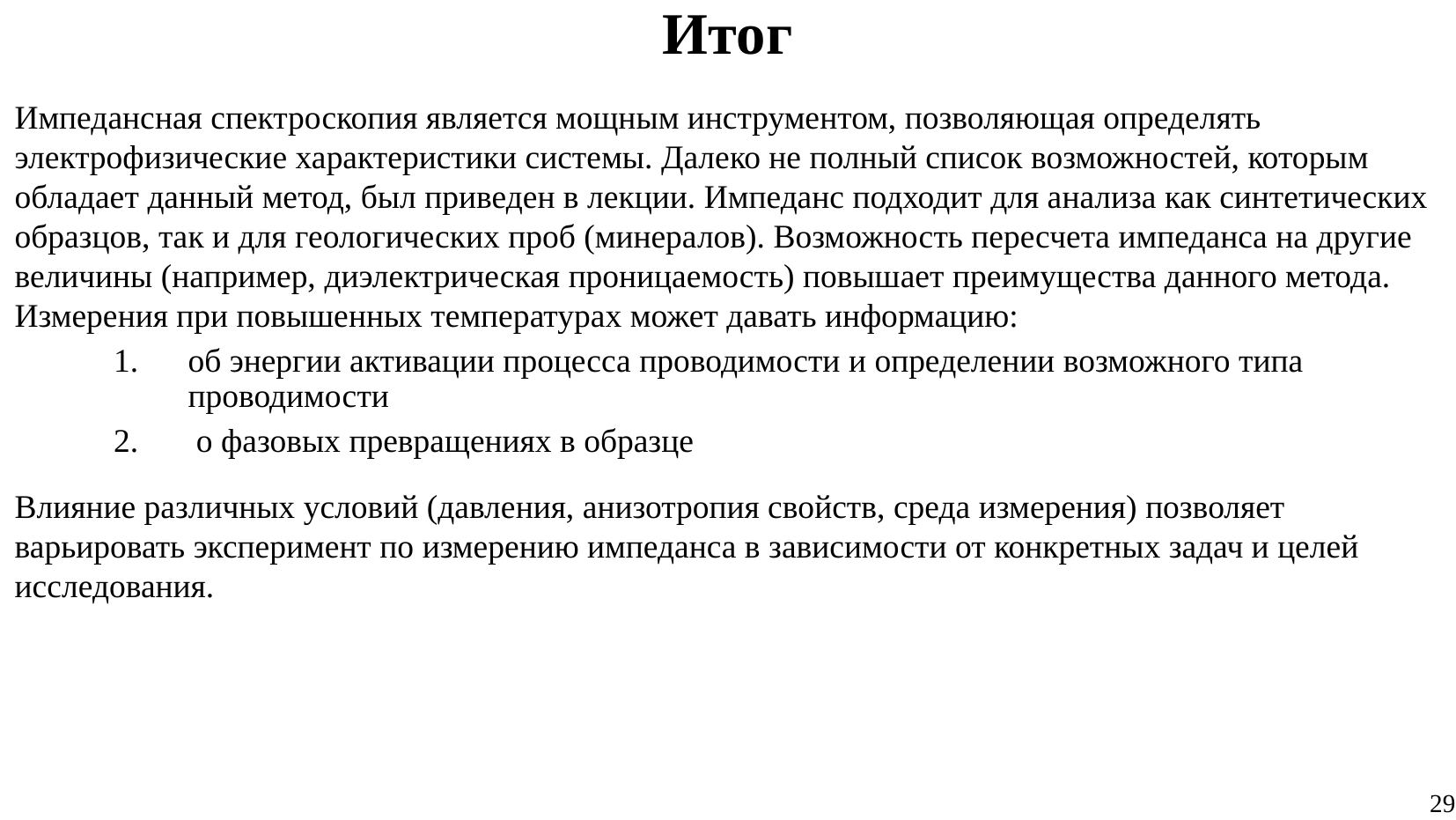

# Итог
Импедансная спектроскопия является мощным инструментом, позволяющая определять электрофизические характеристики системы. Далеко не полный список возможностей, которым обладает данный метод, был приведен в лекции. Импеданс подходит для анализа как синтетических образцов, так и для геологических проб (минералов). Возможность пересчета импеданса на другие величины (например, диэлектрическая проницаемость) повышает преимущества данного метода. Измерения при повышенных температурах может давать информацию:
об энергии активации процесса проводимости и определении возможного типа проводимости
 о фазовых превращениях в образце
Влияние различных условий (давления, анизотропия свойств, среда измерения) позволяет варьировать эксперимент по измерению импеданса в зависимости от конкретных задач и целей исследования.
29